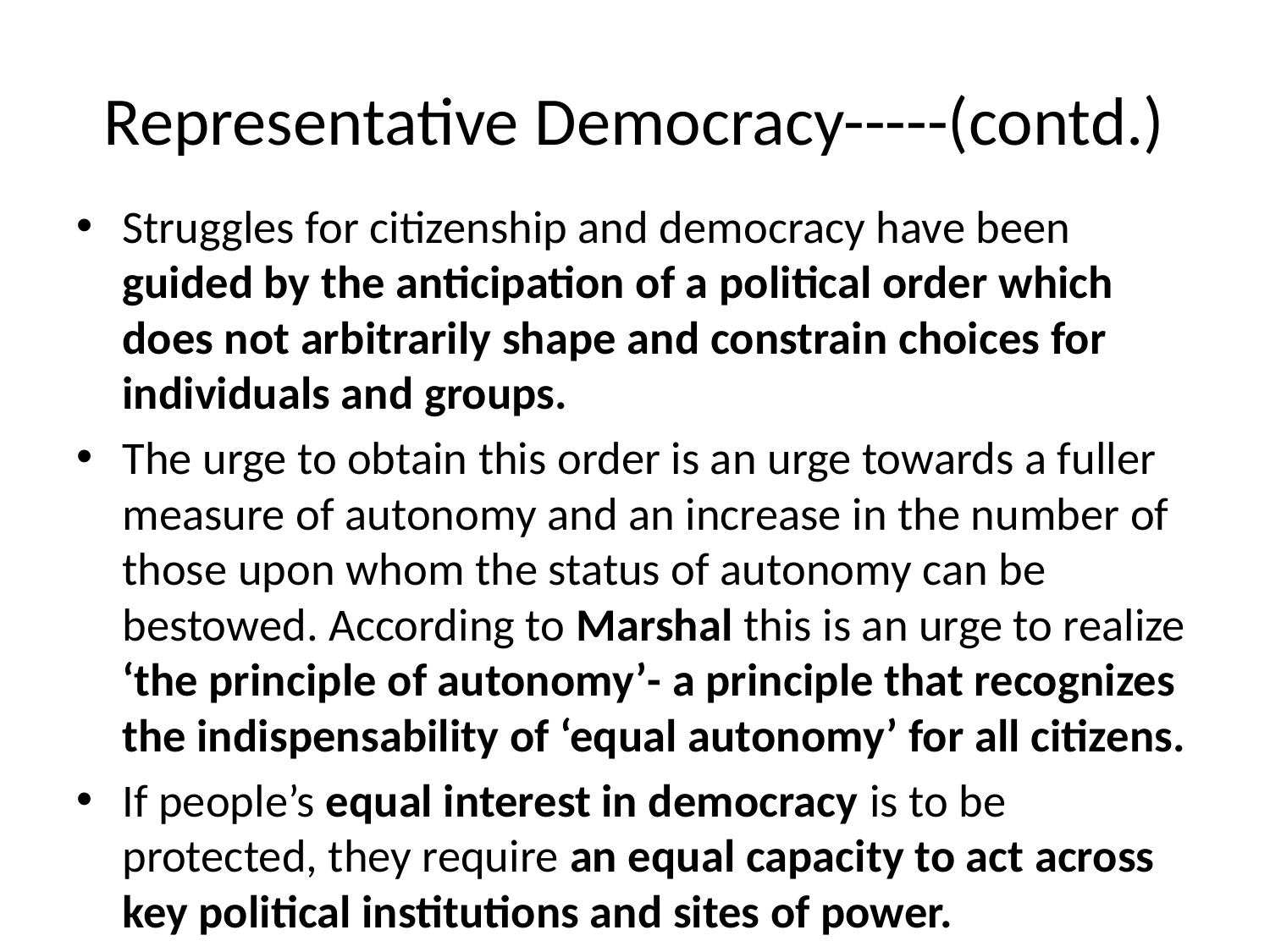

# Representative Democracy-----(contd.)
Struggles for citizenship and democracy have been guided by the anticipation of a political order which does not arbitrarily shape and constrain choices for individuals and groups.
The urge to obtain this order is an urge towards a fuller measure of autonomy and an increase in the number of those upon whom the status of autonomy can be bestowed. According to Marshal this is an urge to realize ‘the principle of autonomy’- a principle that recognizes the indispensability of ‘equal autonomy’ for all citizens.
If people’s equal interest in democracy is to be protected, they require an equal capacity to act across key political institutions and sites of power.